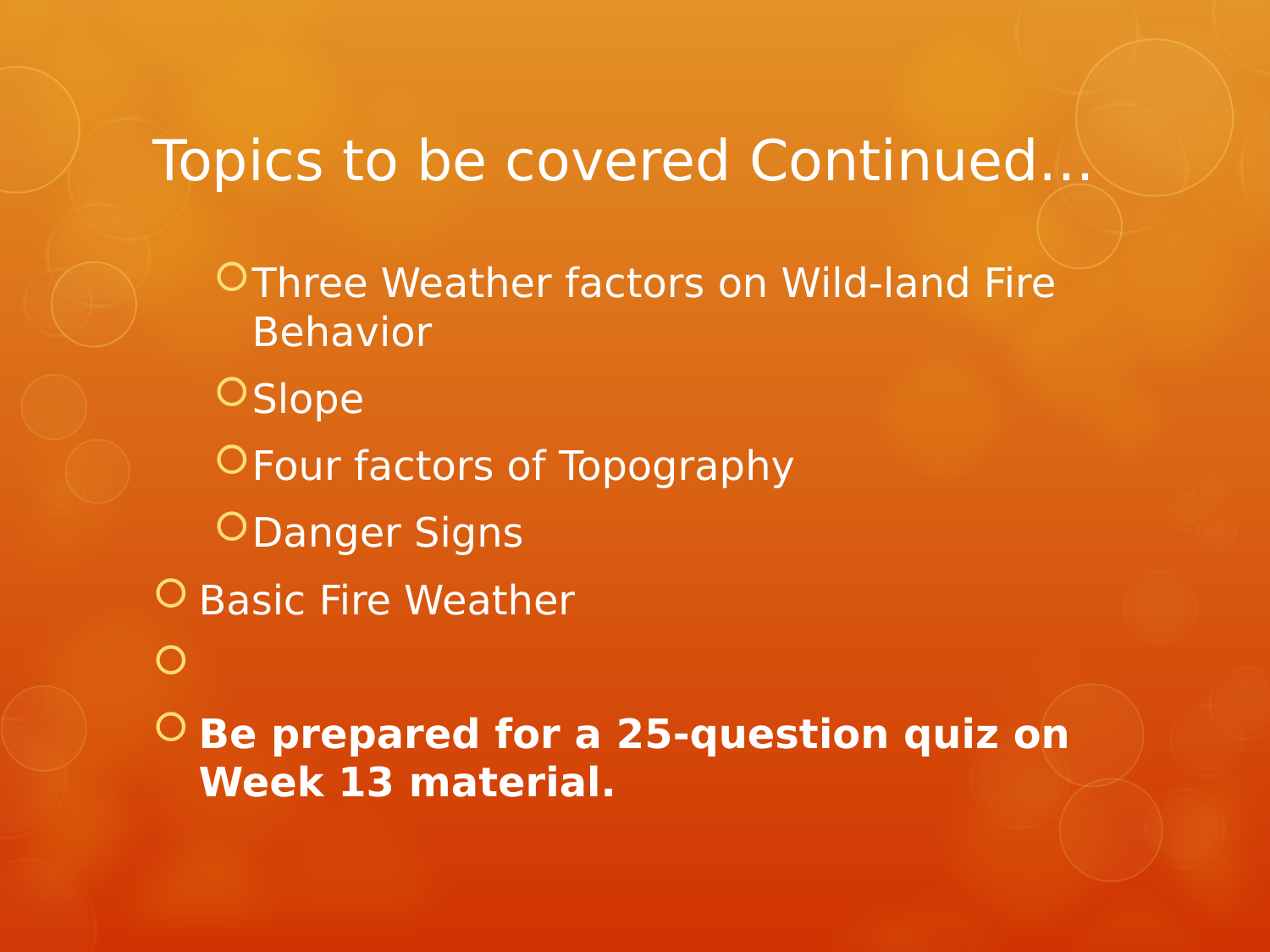

# Topics to be covered Continued…
Three Weather factors on Wild-land Fire Behavior
Slope
Four factors of Topography
Danger Signs
Basic Fire Weather

Be prepared for a 25-question quiz on Week 13 material.